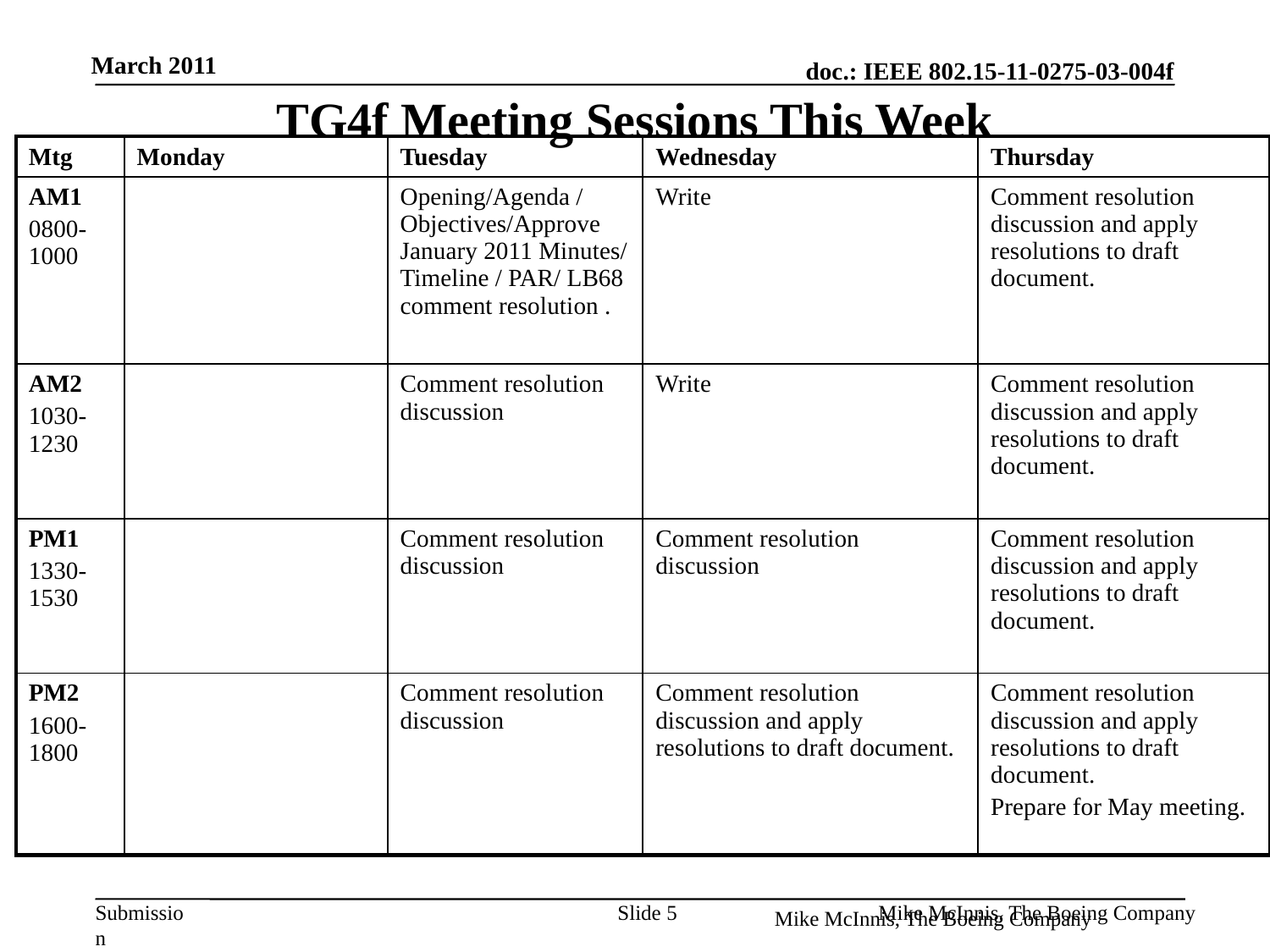

# TG4f Meeting Sessions This Week
| Mtg | Monday | Tuesday | Wednesday | Thursday |
| --- | --- | --- | --- | --- |
| AM1 0800-1000 |  | Opening/Agenda / Objectives/Approve January 2011 Minutes/ Timeline / PAR/ LB68 comment resolution . | Write | Comment resolution discussion and apply resolutions to draft document. |
| AM2 1030-1230 |  | Comment resolution discussion | Write | Comment resolution discussion and apply resolutions to draft document. |
| PM1 1330-1530 |  | Comment resolution discussion | Comment resolution discussion | Comment resolution discussion and apply resolutions to draft document. |
| PM2 1600-1800 |  | Comment resolution discussion | Comment resolution discussion and apply resolutions to draft document. | Comment resolution discussion and apply resolutions to draft document. Prepare for May meeting. |
Slide 5
Mike McInnis, The Boeing Company
Mike McInnis, The Boeing Company